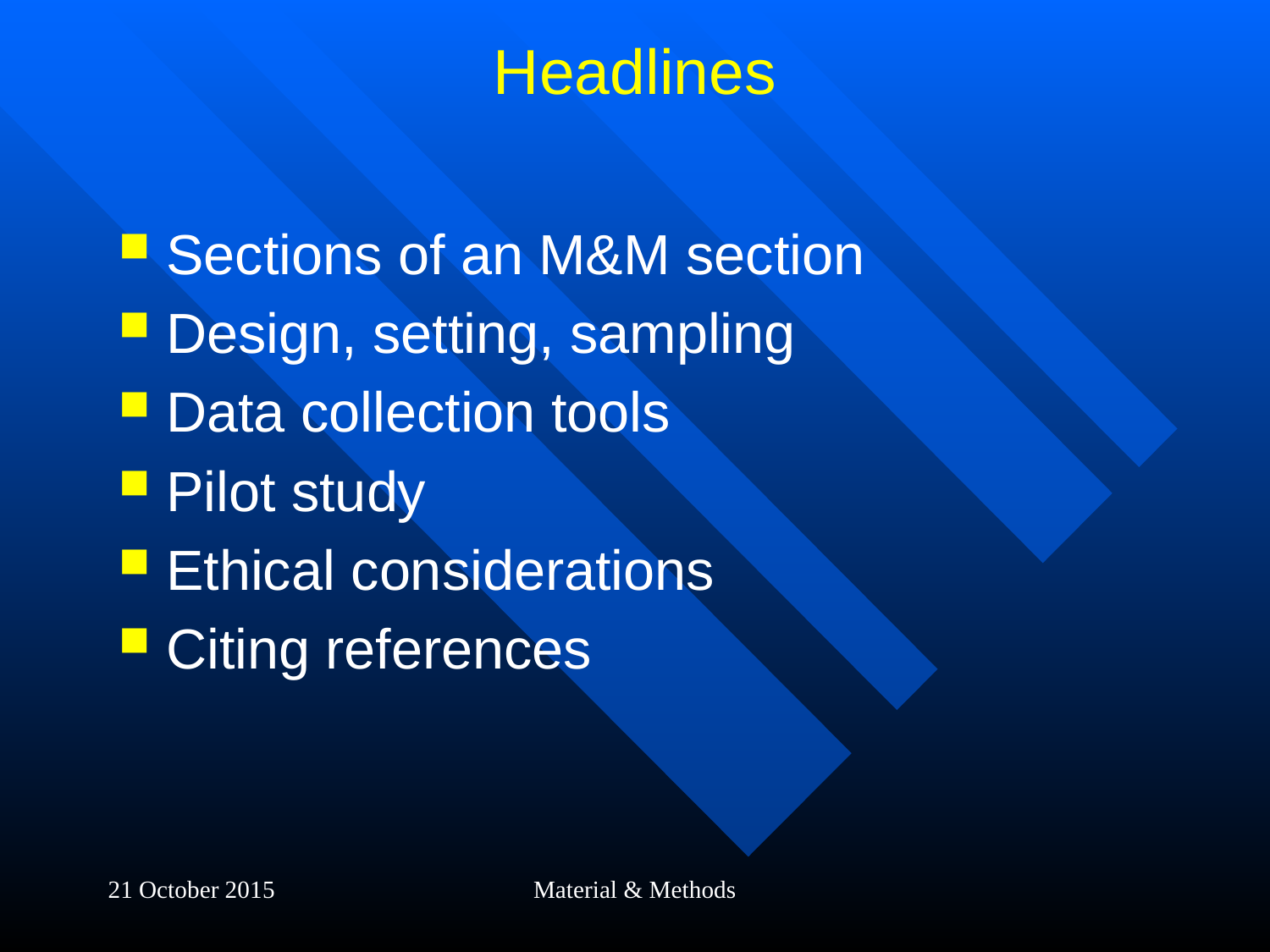

# Headlines
Sections of an M&M section
Design, setting, sampling
Data collection tools
Pilot study
Ethical considerations
Citing references

21 October 2015
Material & Methods